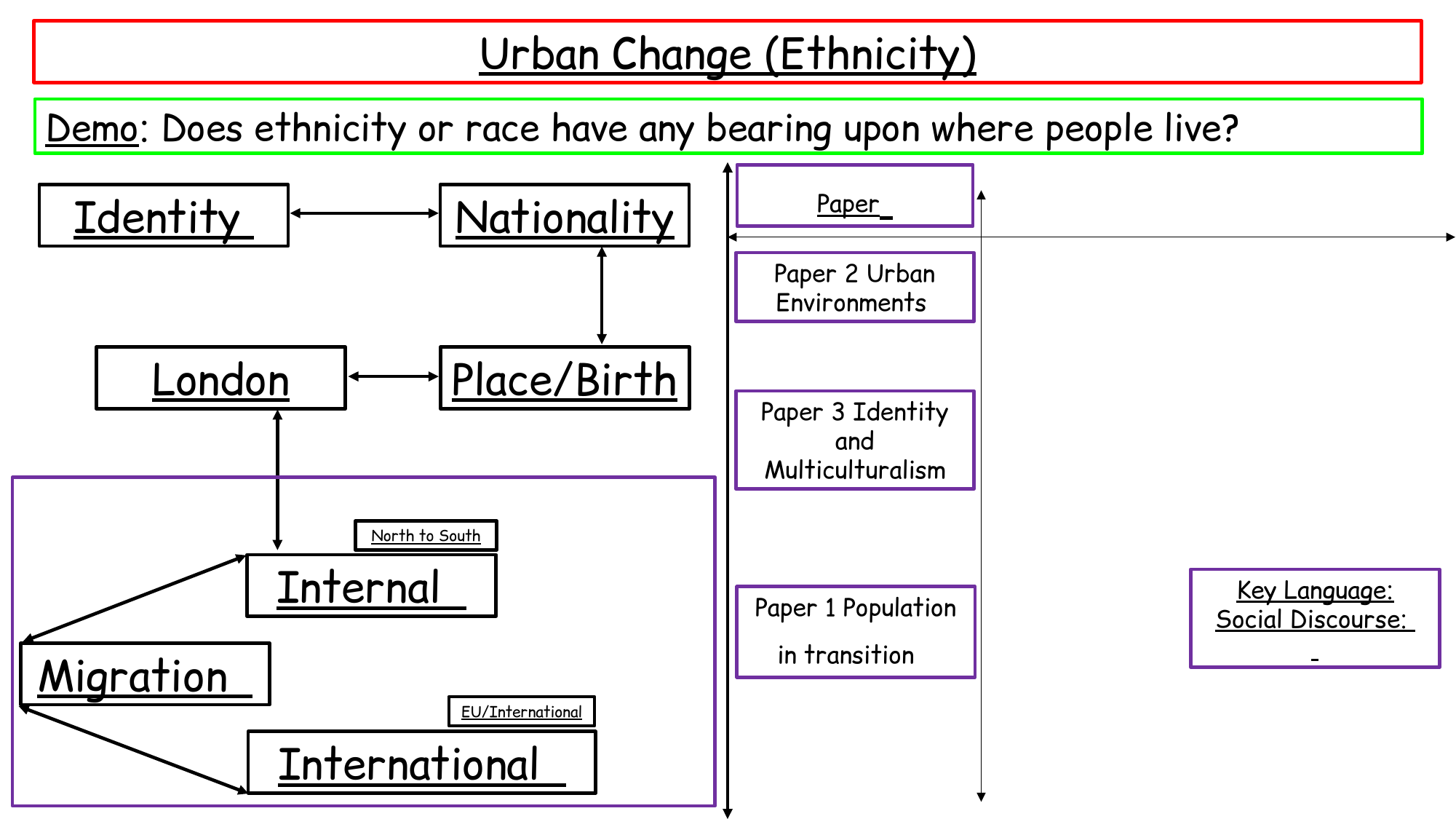

Urban Change (Ethnicity)
Demo: Does ethnicity or race have any bearing upon where people live?
Paper
Identity
Nationality
Paper 2 Urban Environments
London
Place/Birth
Paper 3 Identity and Multiculturalism

North to South
Internal
Key Language:
Social Discourse:

Paper 1 Population in transition
Migration
EU/International
International